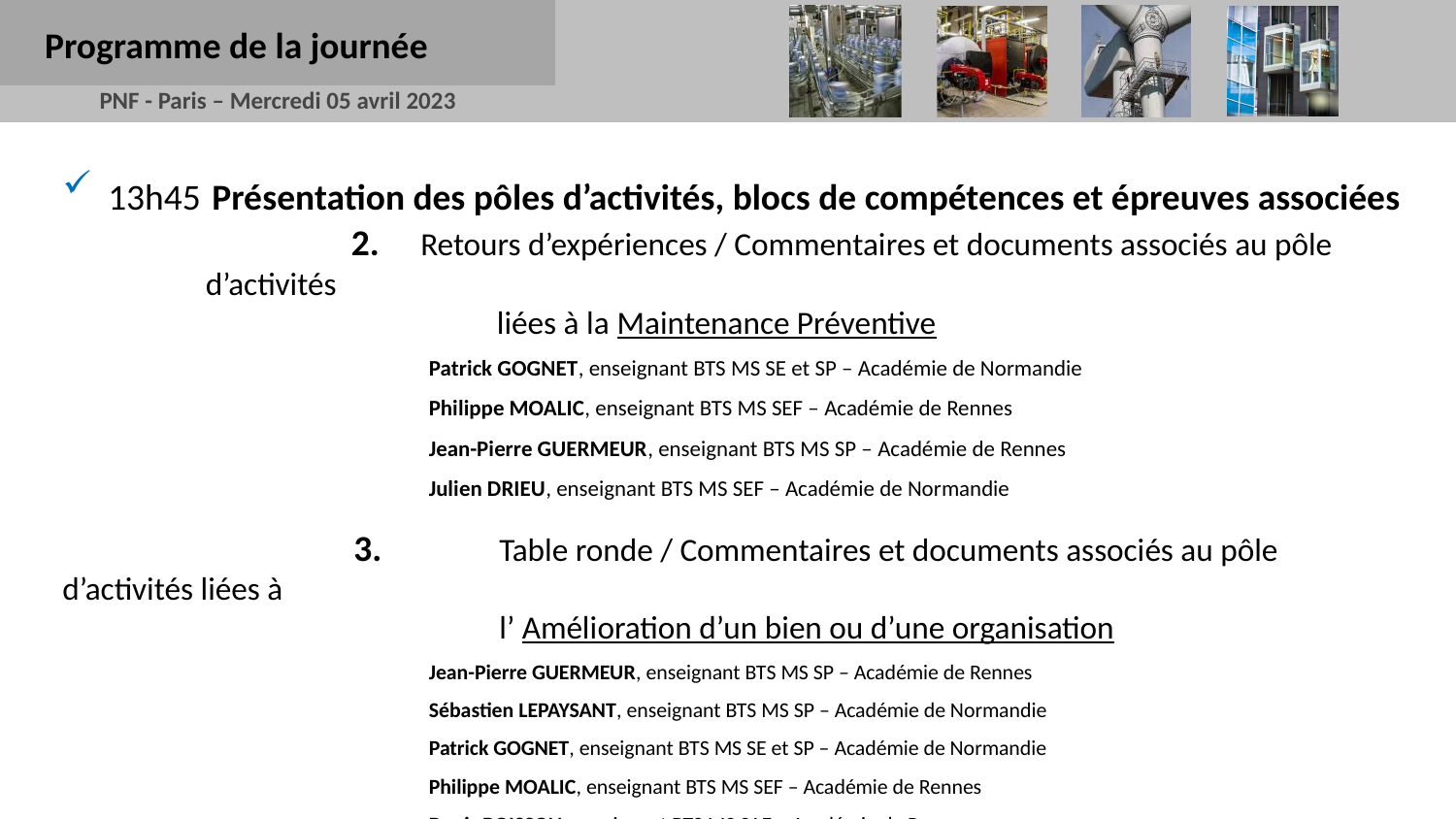

Programme de la journée
13h45 Présentation des pôles d’activités, blocs de compétences et épreuves associées
		2.     Retours d’expériences / Commentaires et documents associés au pôle d’activités
			liées à la Maintenance Préventive
Patrick GOGNET, enseignant BTS MS SE et SP – Académie de Normandie
Philippe MOALIC, enseignant BTS MS SEF – Académie de Rennes
Jean-Pierre GUERMEUR, enseignant BTS MS SP – Académie de Rennes
Julien DRIEU, enseignant BTS MS SEF – Académie de Normandie
		3. 	Table ronde / Commentaires et documents associés au pôle d’activités liées à
			l’ Amélioration d’un bien ou d’une organisation
Jean-Pierre GUERMEUR, enseignant BTS MS SP – Académie de Rennes
Sébastien LEPAYSANT, enseignant BTS MS SP – Académie de Normandie
Patrick GOGNET, enseignant BTS MS SE et SP – Académie de Normandie
Philippe MOALIC, enseignant BTS MS SEF – Académie de Rennes
Denis BOISSON, enseignant BTS MS SAE – Académie de Rennes
Julien DRIEU, enseignant BTS MS SEF – Académie de Normandie